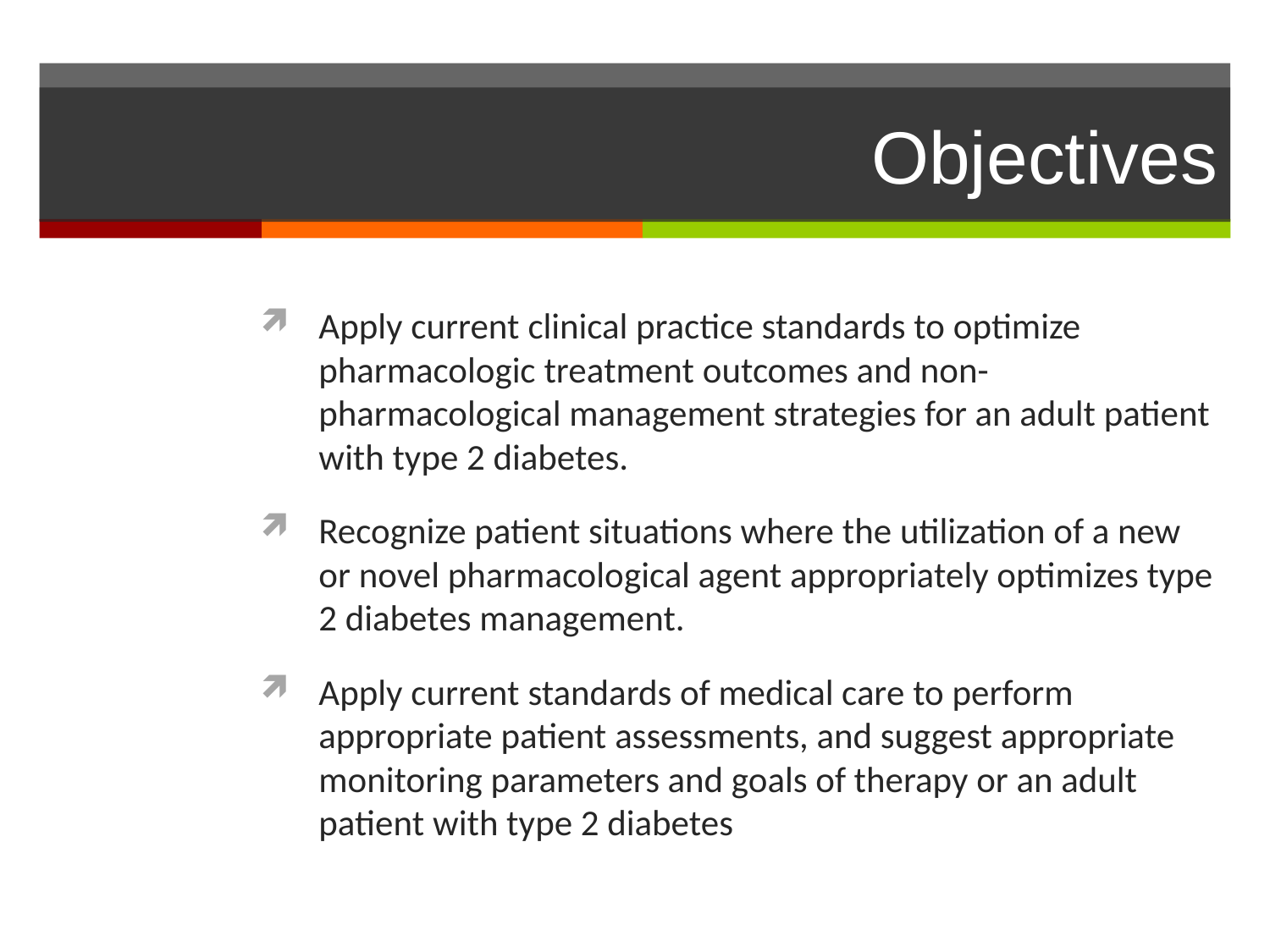

# Objectives
Apply current clinical practice standards to optimize pharmacologic treatment outcomes and non-pharmacological management strategies for an adult patient with type 2 diabetes.
Recognize patient situations where the utilization of a new or novel pharmacological agent appropriately optimizes type 2 diabetes management.
Apply current standards of medical care to perform appropriate patient assessments, and suggest appropriate monitoring parameters and goals of therapy or an adult patient with type 2 diabetes